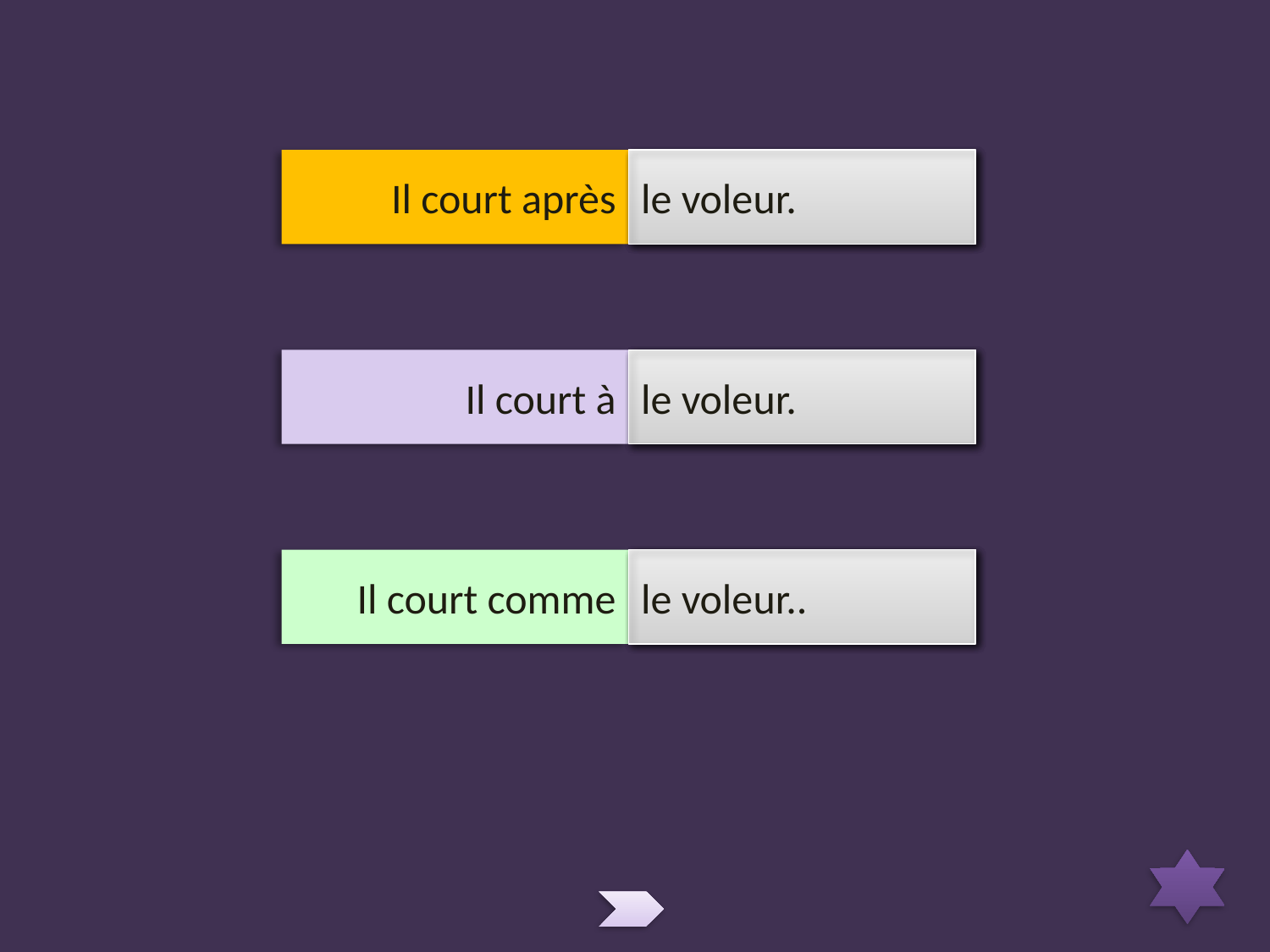

Il court après

toute vitesse.
un lapin.
le voleur.

Il court à

toute vitesse.
un lapin.

le voleur.

Il court comme

toute vitesse.
un lapin.

le voleur..